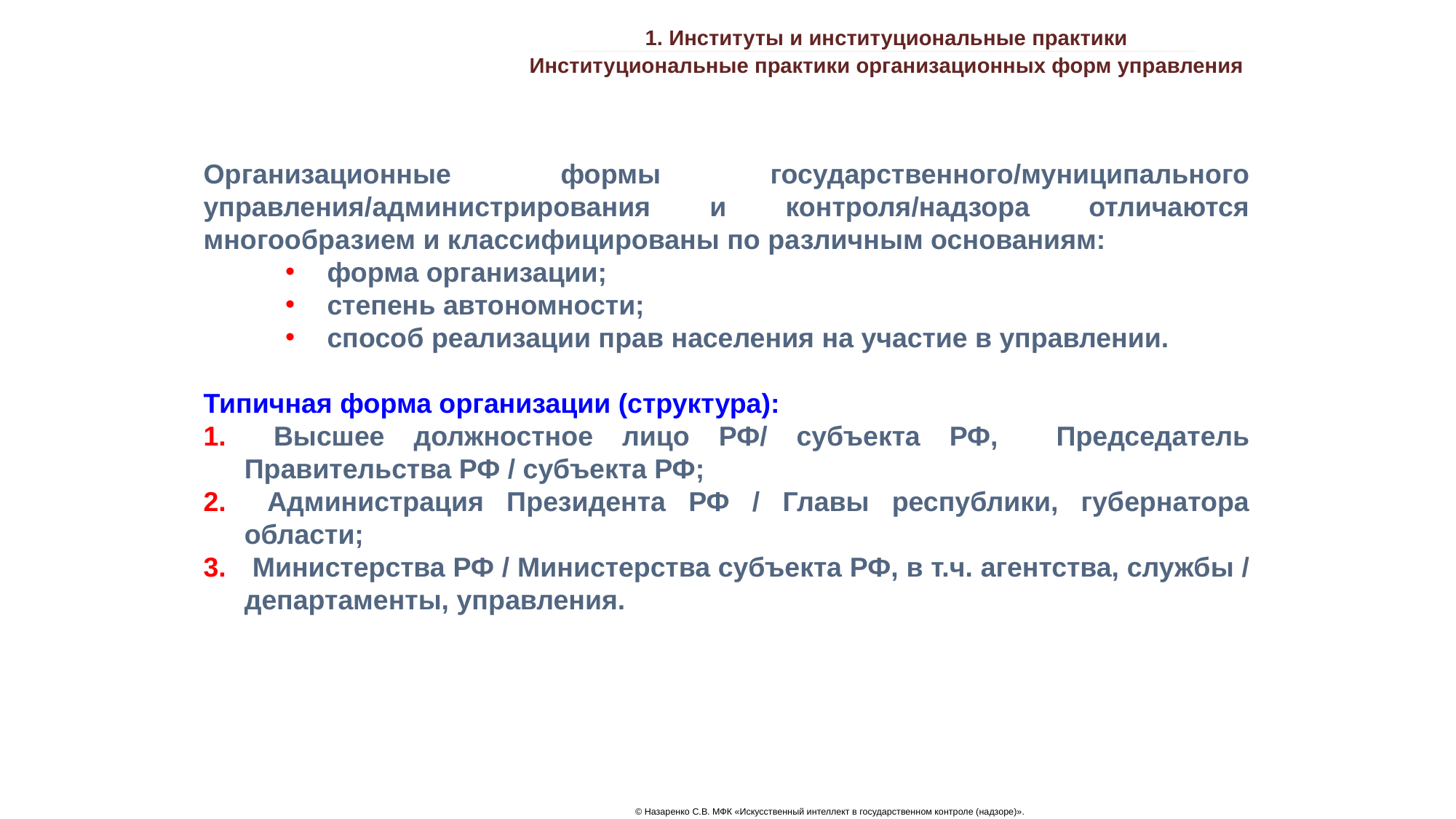

1. Институты и институциональные практики
_________________________________________________________________________________________________________________________________________________________________________________________________________________________________________________________________________________________________________________________________________________________________________________________________________________________________________________________________________________________________________________________________________________________________________________________________________________________________________________________________________________________________________________________________________________________________________________________________________________________________________________________________________________________________
Институциональные практики организационных форм управления
Организационные формы государственного/муниципального управления/администрирования и контроля/надзора отличаются многообразием и классифицированы по различным основаниям:
 форма организации;
 степень автономности;
 способ реализации прав населения на участие в управлении.

Типичная форма организации (структура):
 Высшее должностное лицо РФ/ субъекта РФ,  Председатель Правительства РФ / субъекта РФ;
 Администрация Президента РФ / Главы республики, губернатора области;
 Министерства РФ / Министерства субъекта РФ, в т.ч. агентства, службы / департаменты, управления.

© Назаренко С.В. МФК «Искусственный интеллект в государственном контроле (надзоре)».
Тема 2. Теоретико-методологические основы разработки, развития и реализации искусственного интеллекта в институциональных практиках управления/администрирования и контрольной/надзорной деятельности. ВШГА МГУ - 2021